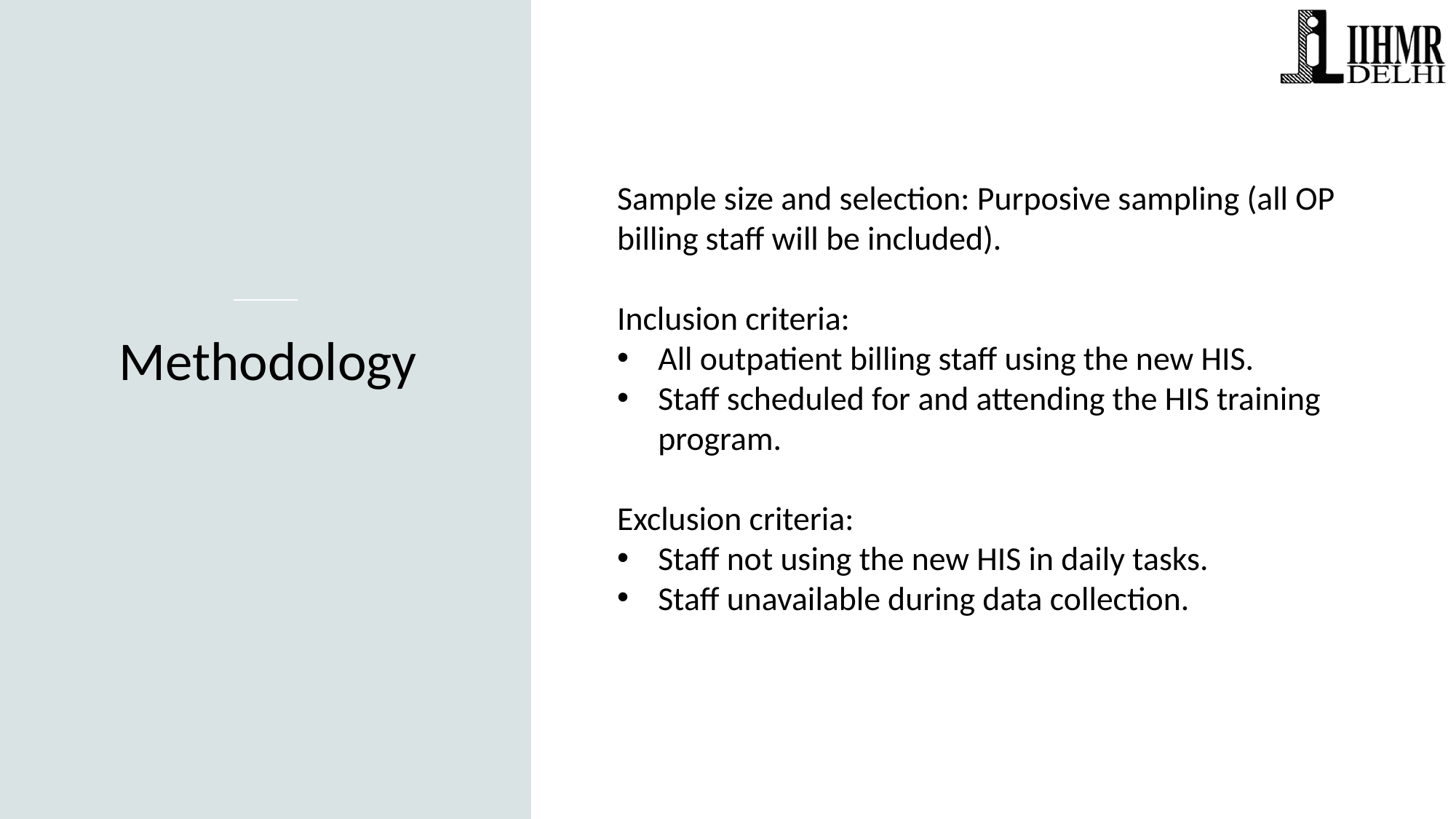

Sample size and selection: Purposive sampling (all OP billing staff will be included).

Inclusion criteria:
All outpatient billing staff using the new HIS.
Staff scheduled for and attending the HIS training program.

Exclusion criteria:
Staff not using the new HIS in daily tasks.
Staff unavailable during data collection.
# Methodology